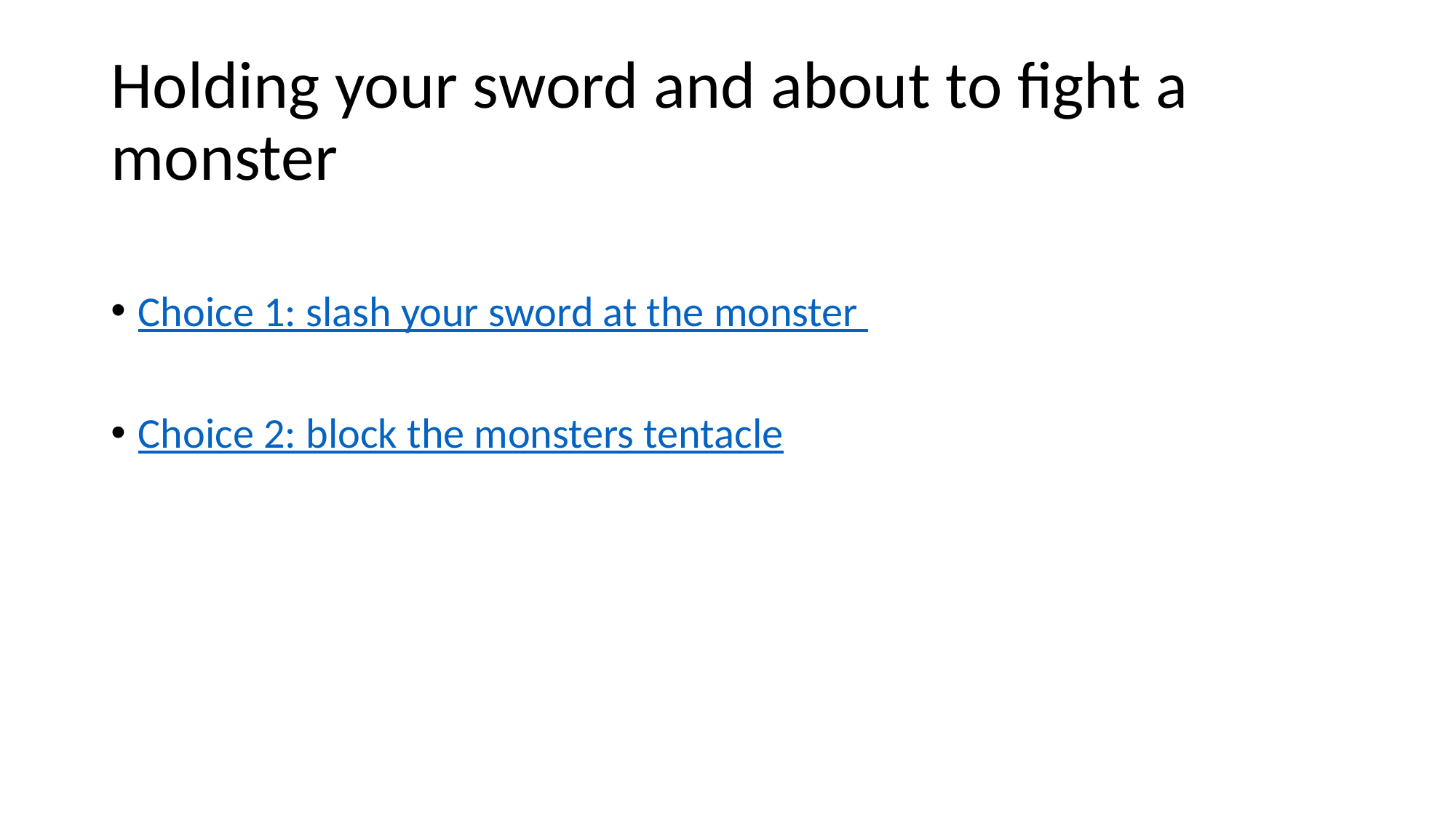

# Holding your sword and about to fight a monster

Choice 1: slash your sword at the monster

Choice 2: block the monsters tentacle